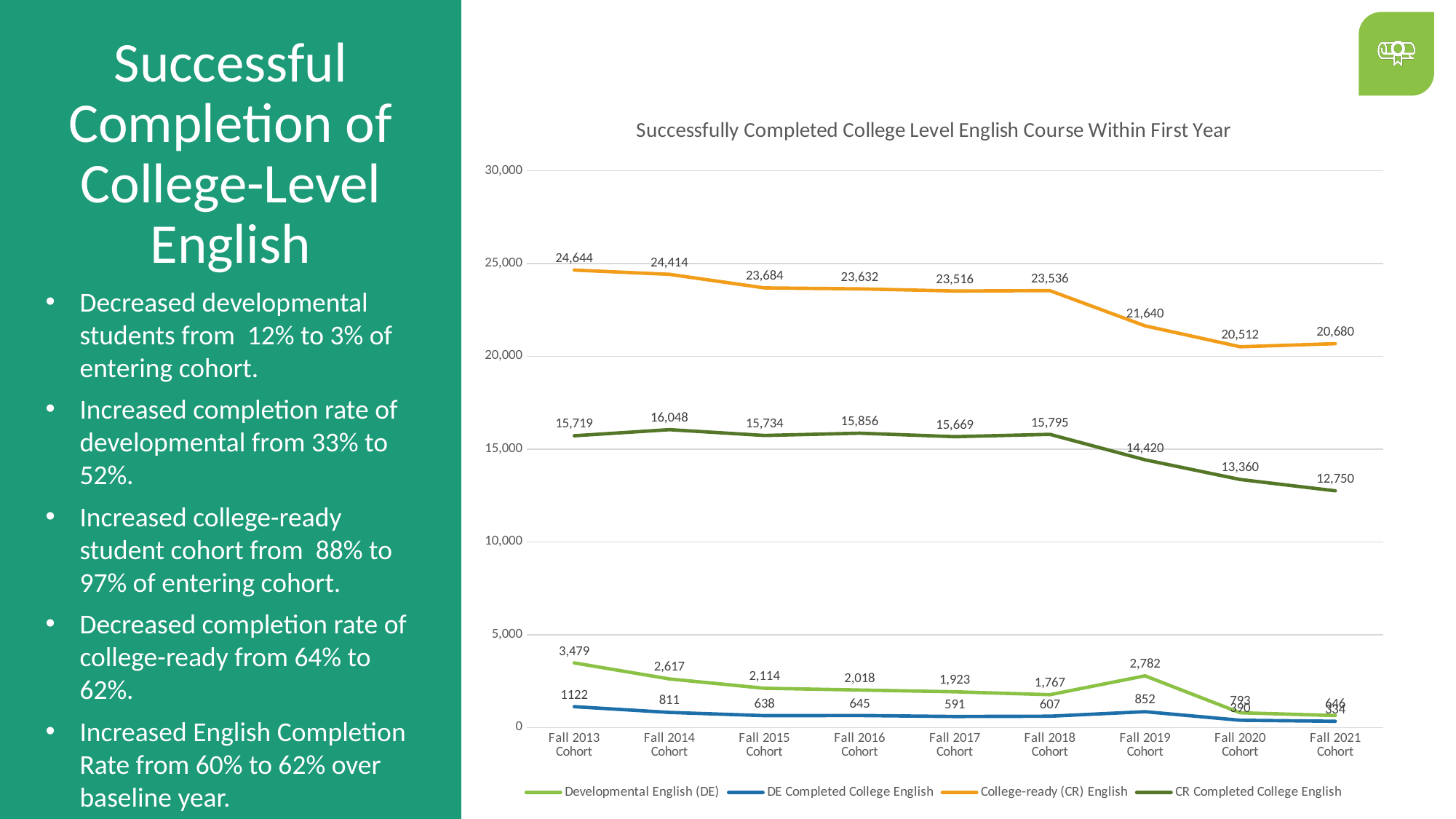

# Successful Completion of College-Level English

### Chart: Successfully Completed College Level English Course Within First Year

| Category | Developmental English (DE) | DE Completed College English | College-ready (CR) English | CR Completed College English |
|---|---|---|---|---|
| Fall 2013 Cohort | 3479.0 | 1122.0 | 24644.0 | 15719.0 |
| Fall 2014 Cohort | 2617.0 | 811.0 | 24414.0 | 16048.0 |
| Fall 2015 Cohort | 2114.0 | 638.0 | 23684.0 | 15734.0 |
| Fall 2016 Cohort | 2018.0 | 645.0 | 23632.0 | 15856.0 |
| Fall 2017 Cohort | 1923.0 | 591.0 | 23516.0 | 15669.0 |
| Fall 2018 Cohort | 1767.0 | 607.0 | 23536.0 | 15795.0 |
| Fall 2019 Cohort | 2782.0 | 852.0 | 21640.0 | 14420.0 |
| Fall 2020 Cohort | 793.0 | 390.0 | 20512.0 | 13360.0 |
| Fall 2021 Cohort | 646.0 | 334.0 | 20680.0 | 12750.0 |
Decreased developmental students from  12% to 3% of entering cohort.
Increased completion rate of developmental from 33% to 52%.
Increased college-ready student cohort from  88% to 97% of entering cohort.
Decreased completion rate of college-ready from 64% to 62%.
Increased English Completion Rate from 60% to 62% over baseline year.